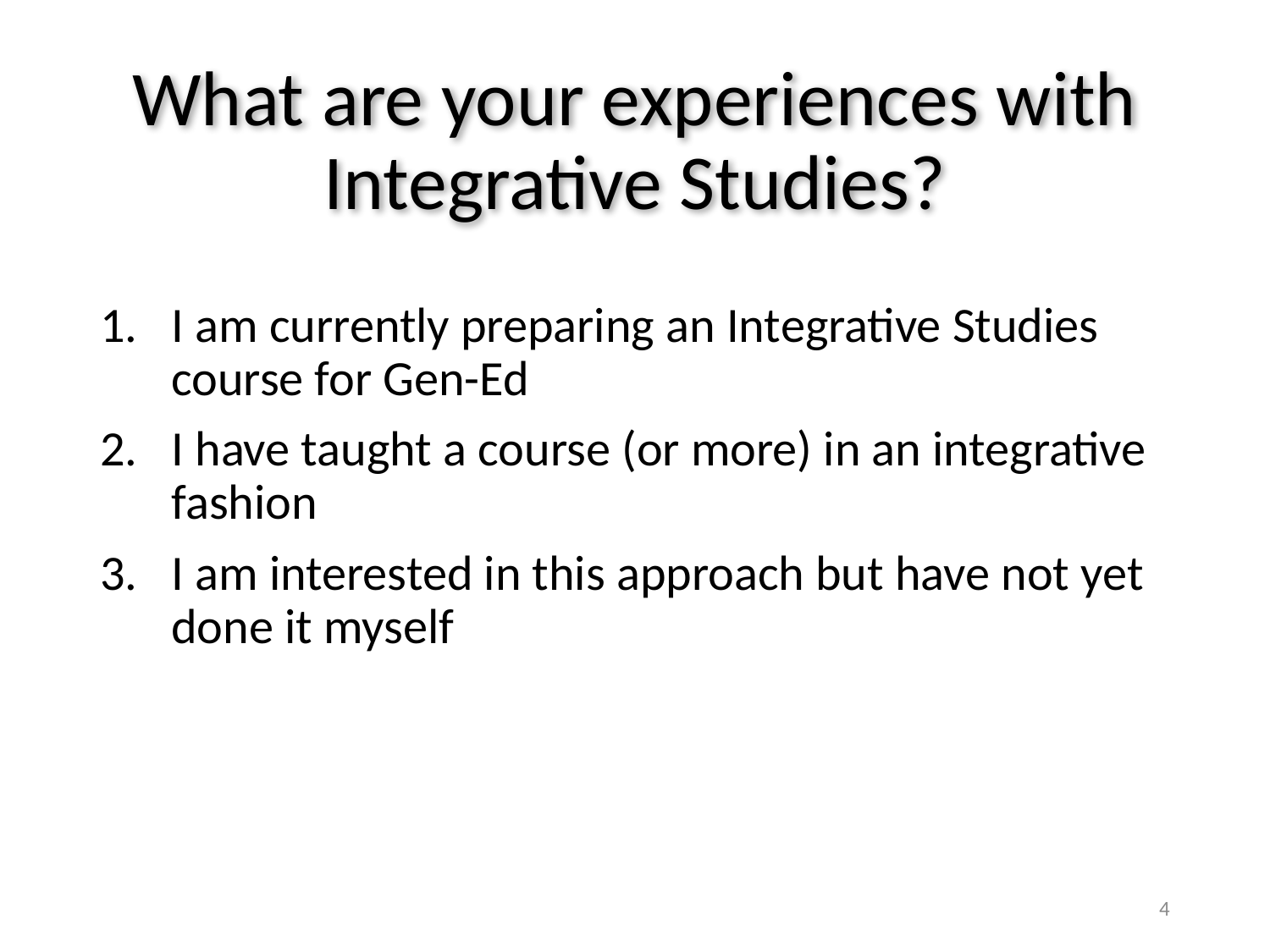

# What are your experiences with Integrative Studies?
I am currently preparing an Integrative Studies course for Gen-Ed
I have taught a course (or more) in an integrative fashion
I am interested in this approach but have not yet done it myself
4